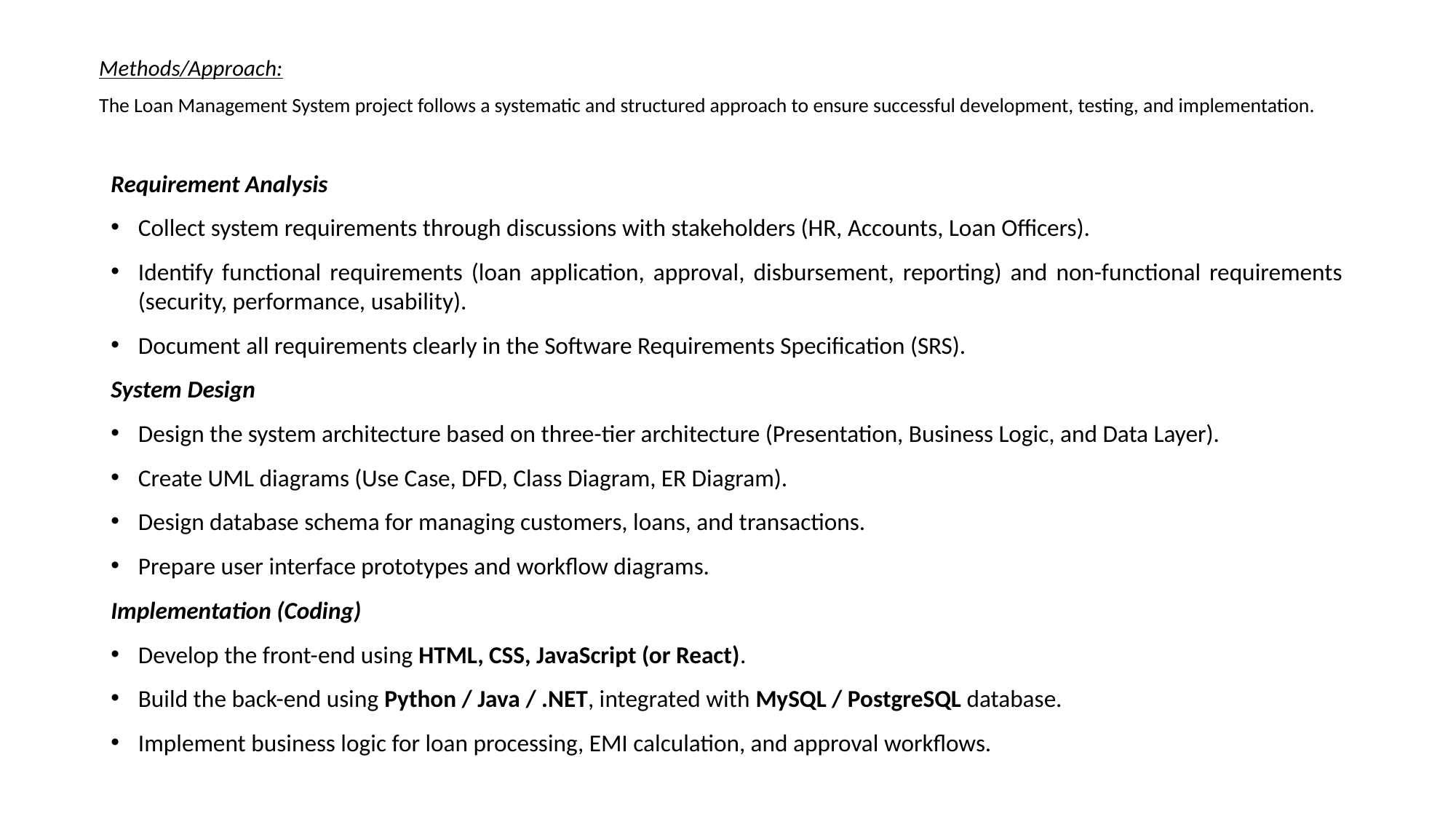

# Methods/Approach: The Loan Management System project follows a systematic and structured approach to ensure successful development, testing, and implementation.
Requirement Analysis
Collect system requirements through discussions with stakeholders (HR, Accounts, Loan Officers).
Identify functional requirements (loan application, approval, disbursement, reporting) and non-functional requirements (security, performance, usability).
Document all requirements clearly in the Software Requirements Specification (SRS).
System Design
Design the system architecture based on three-tier architecture (Presentation, Business Logic, and Data Layer).
Create UML diagrams (Use Case, DFD, Class Diagram, ER Diagram).
Design database schema for managing customers, loans, and transactions.
Prepare user interface prototypes and workflow diagrams.
Implementation (Coding)
Develop the front-end using HTML, CSS, JavaScript (or React).
Build the back-end using Python / Java / .NET, integrated with MySQL / PostgreSQL database.
Implement business logic for loan processing, EMI calculation, and approval workflows.